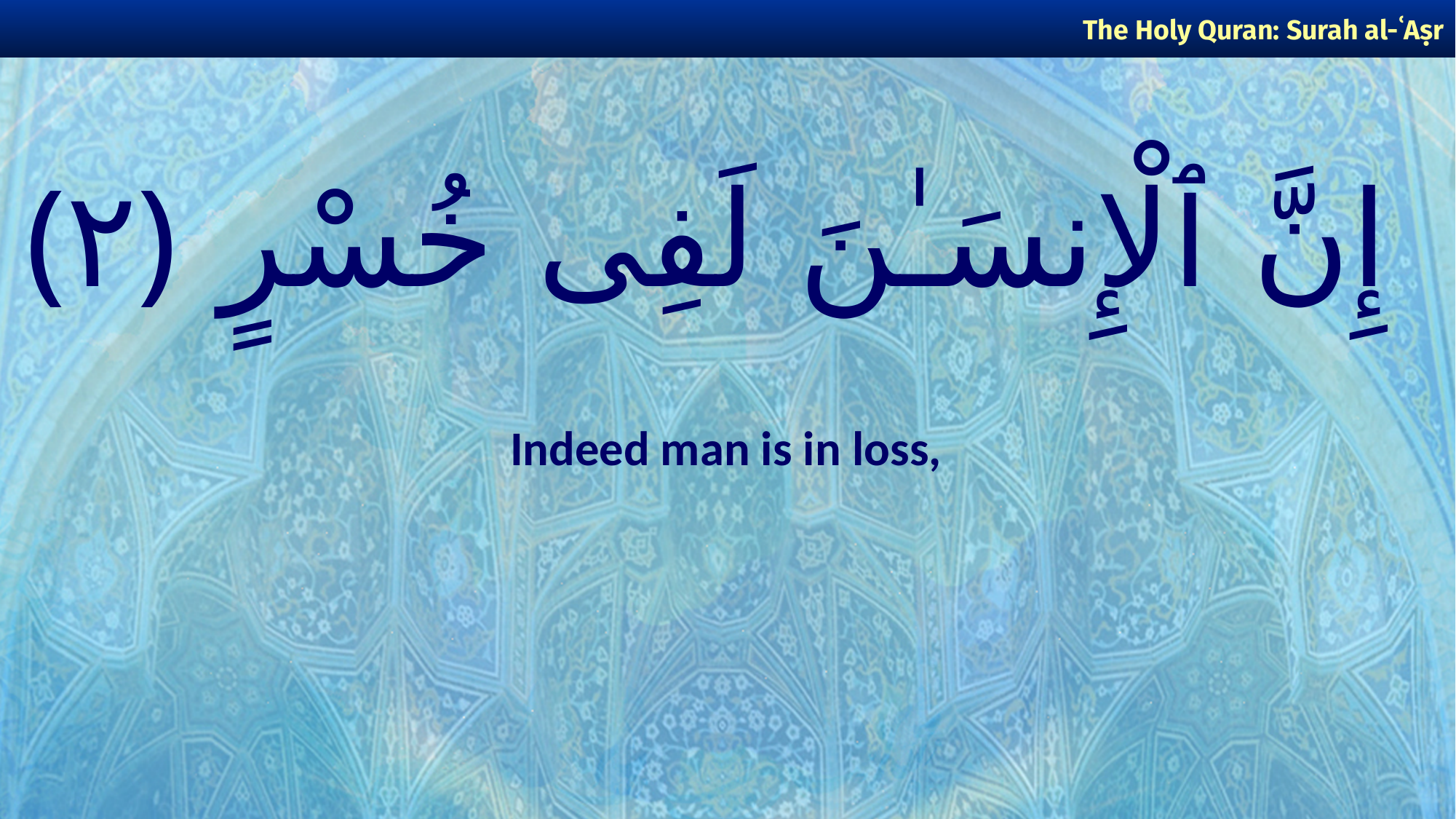

The Holy Quran: Surah al-ʿAṣr
# إِنَّ ٱلْإِنسَـٰنَ لَفِى خُسْرٍ ﴿٢﴾
Indeed man is in loss,